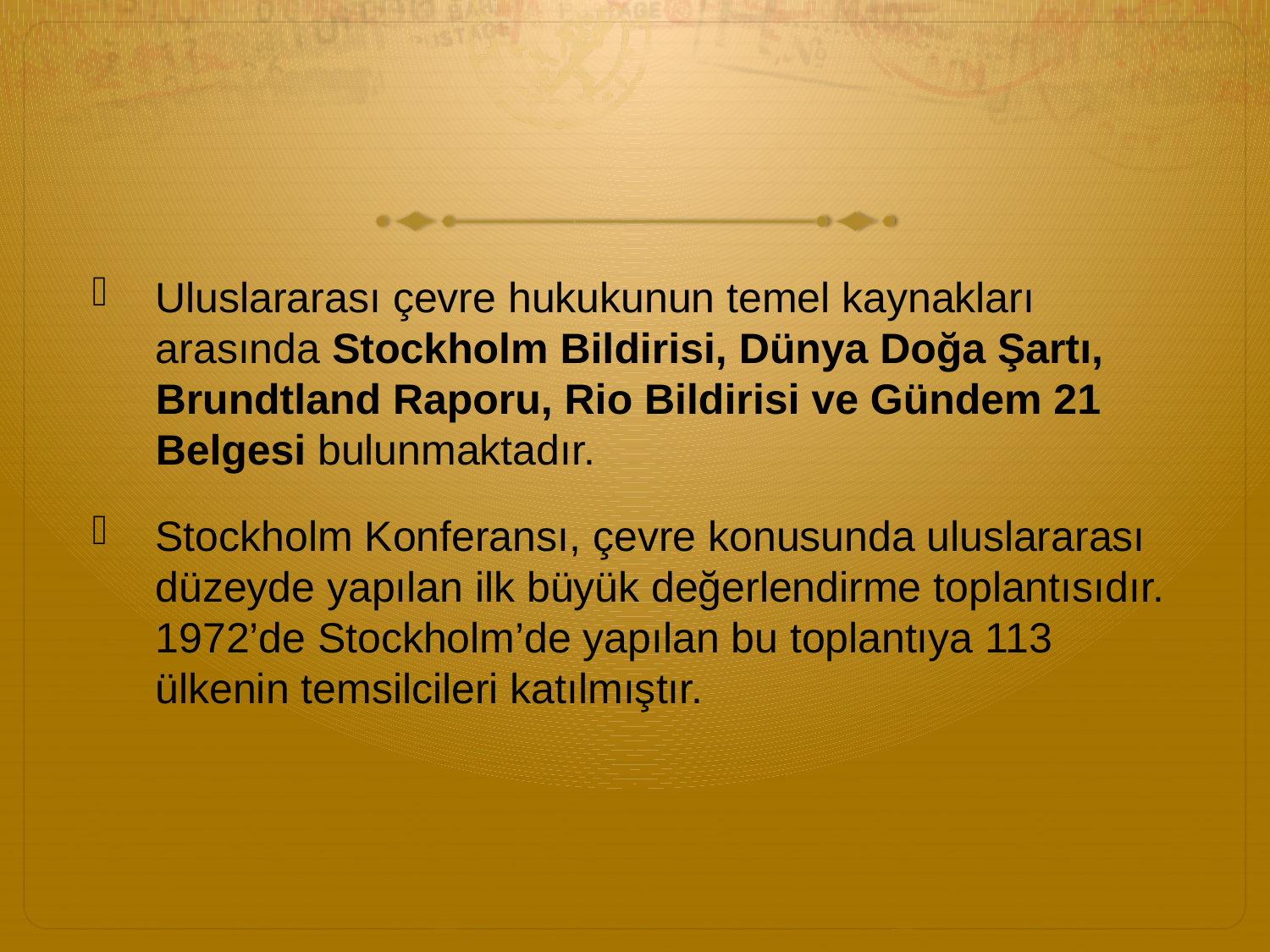

#
Uluslararası çevre hukukunun temel kaynakları arasında Stockholm Bildirisi, Dünya Doğa Şartı, Brundtland Raporu, Rio Bildirisi ve Gündem 21 Belgesi bulunmaktadır.
Stockholm Konferansı, çevre konusunda uluslararası düzeyde yapılan ilk büyük değerlendirme toplantısıdır. 1972’de Stockholm’de yapılan bu toplantıya 113 ülkenin temsilcileri katılmıştır.